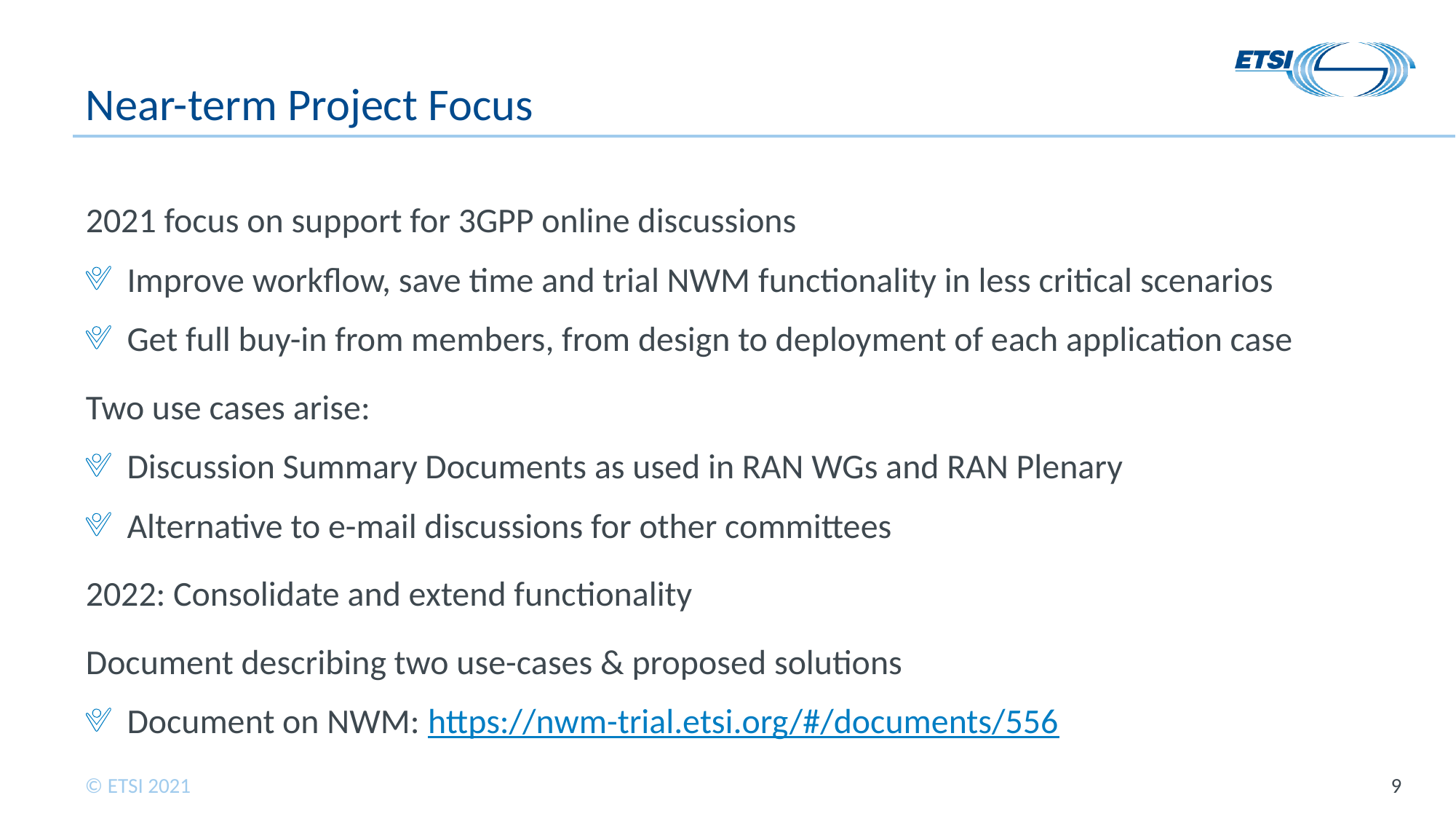

# Near-term Project Focus
2021 focus on support for 3GPP online discussions
Improve workflow, save time and trial NWM functionality in less critical scenarios
Get full buy-in from members, from design to deployment of each application case
Two use cases arise:
Discussion Summary Documents as used in RAN WGs and RAN Plenary
Alternative to e-mail discussions for other committees
2022: Consolidate and extend functionality
Document describing two use-cases & proposed solutions
Document on NWM: https://nwm-trial.etsi.org/#/documents/556